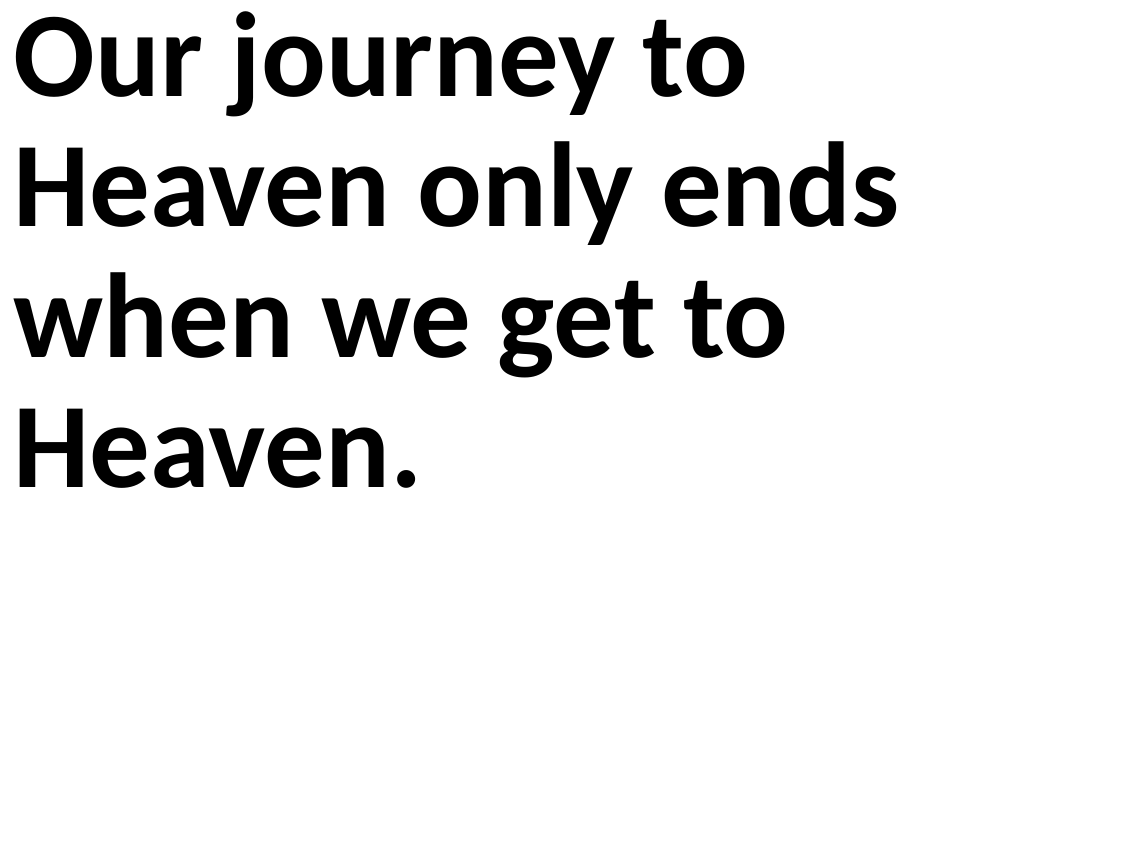

Our journey to Heaven only ends when we get to Heaven.